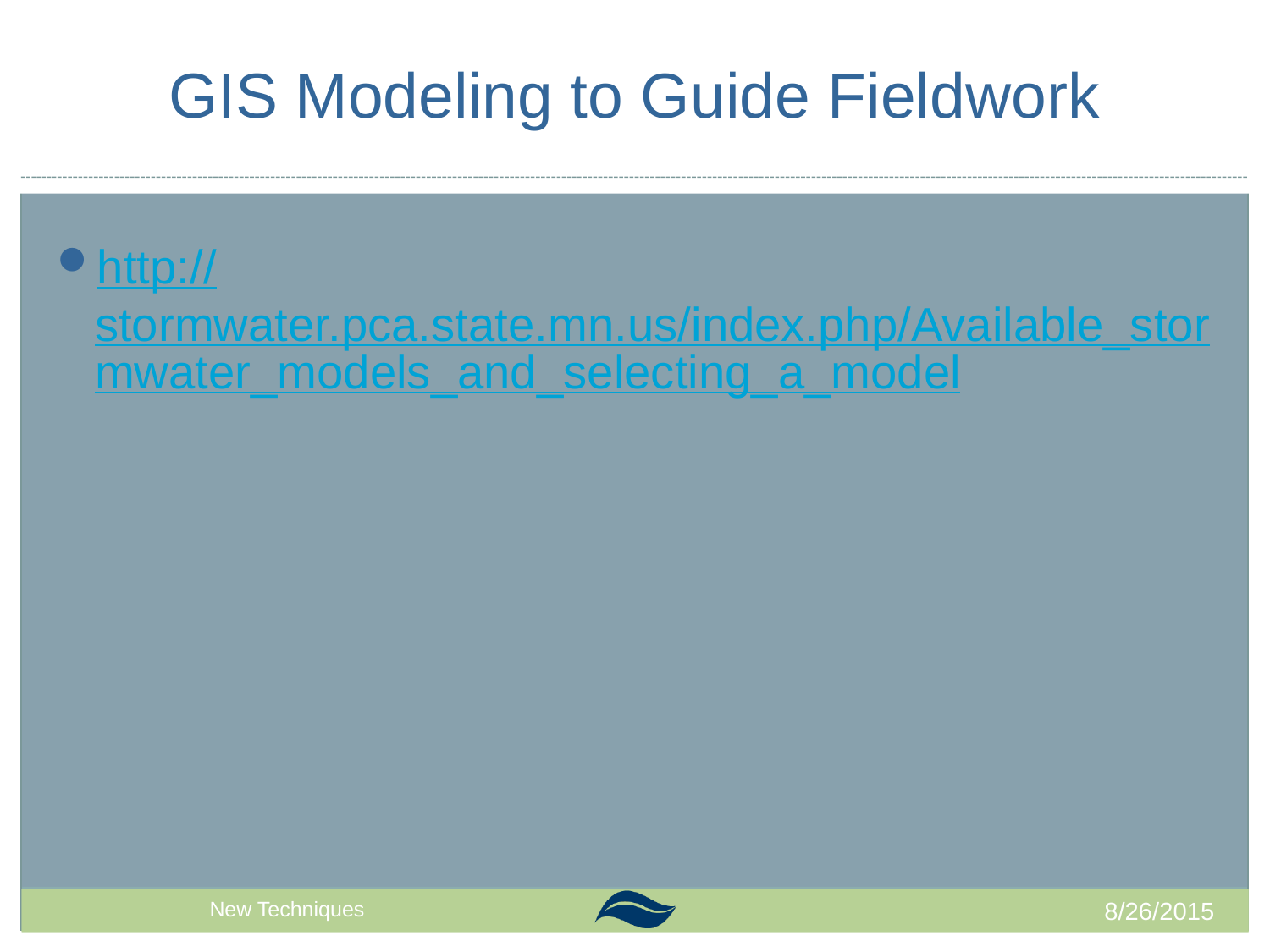

# GIS Modeling to Guide Fieldwork
http://stormwater.pca.state.mn.us/index.php/Available_stormwater_models_and_selecting_a_model

8/26/2015
Past Projects     New Techniques